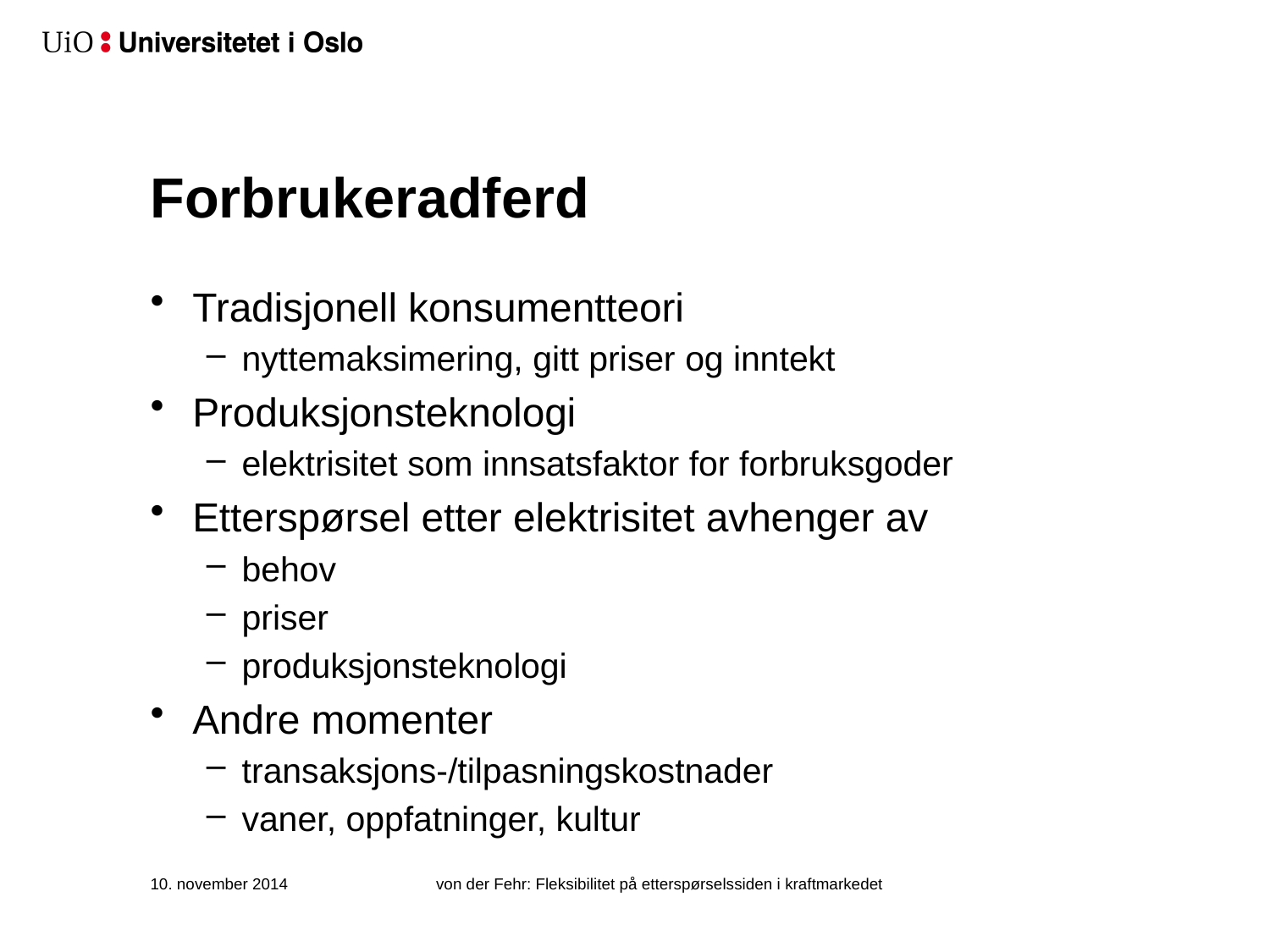

# Forbrukeradferd
Tradisjonell konsumentteori
nyttemaksimering, gitt priser og inntekt
Produksjonsteknologi
elektrisitet som innsatsfaktor for forbruksgoder
Etterspørsel etter elektrisitet avhenger av
behov
priser
produksjonsteknologi
Andre momenter
transaksjons-/tilpasningskostnader
vaner, oppfatninger, kultur
10. november 2014
von der Fehr: Fleksibilitet på etterspørselssiden i kraftmarkedet